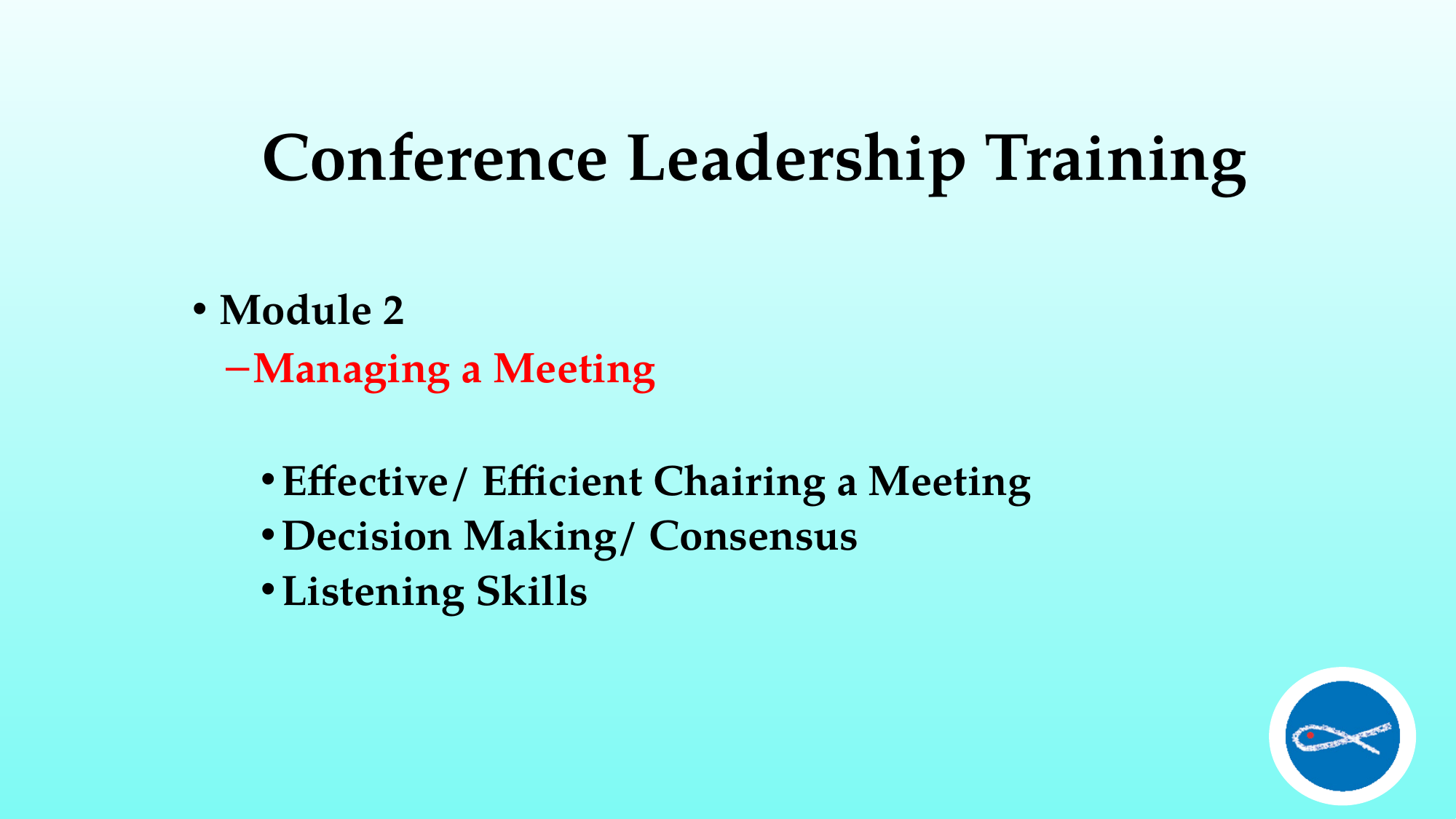

# Conference Leadership Training

Module 2
Managing a Meeting

Effective/ Efficient Chairing a Meeting
Decision Making/ Consensus
Listening Skills